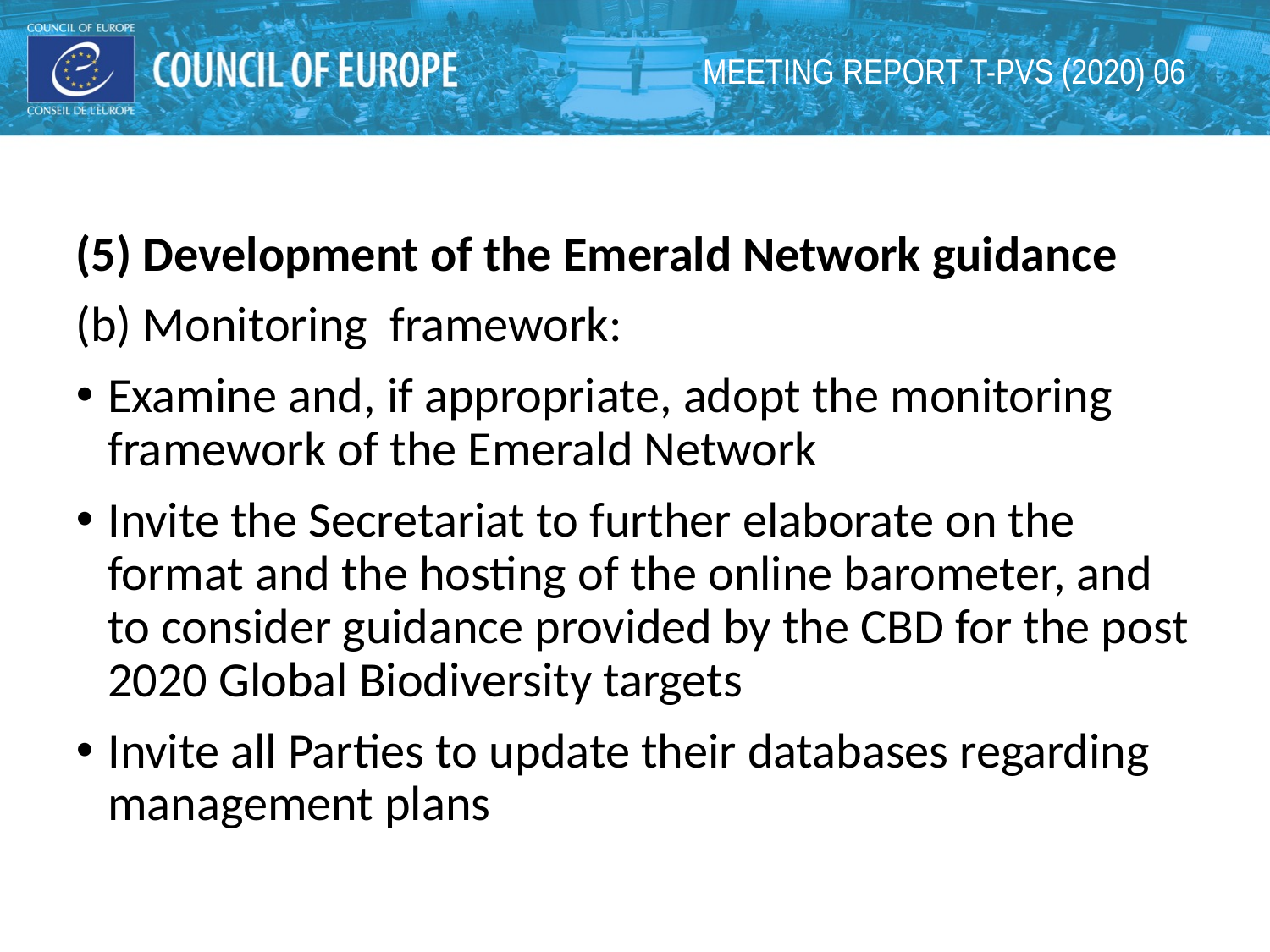

# MEETING REPORT T-PVS (2020) 06
(5) Development of the Emerald Network guidance
(b) Monitoring  framework:
Examine and, if appropriate, adopt the monitoring framework of the Emerald Network
Invite the Secretariat to further elaborate on the format and the hosting of the online barometer, and to consider guidance provided by the CBD for the post 2020 Global Biodiversity targets
Invite all Parties to update their databases regarding management plans